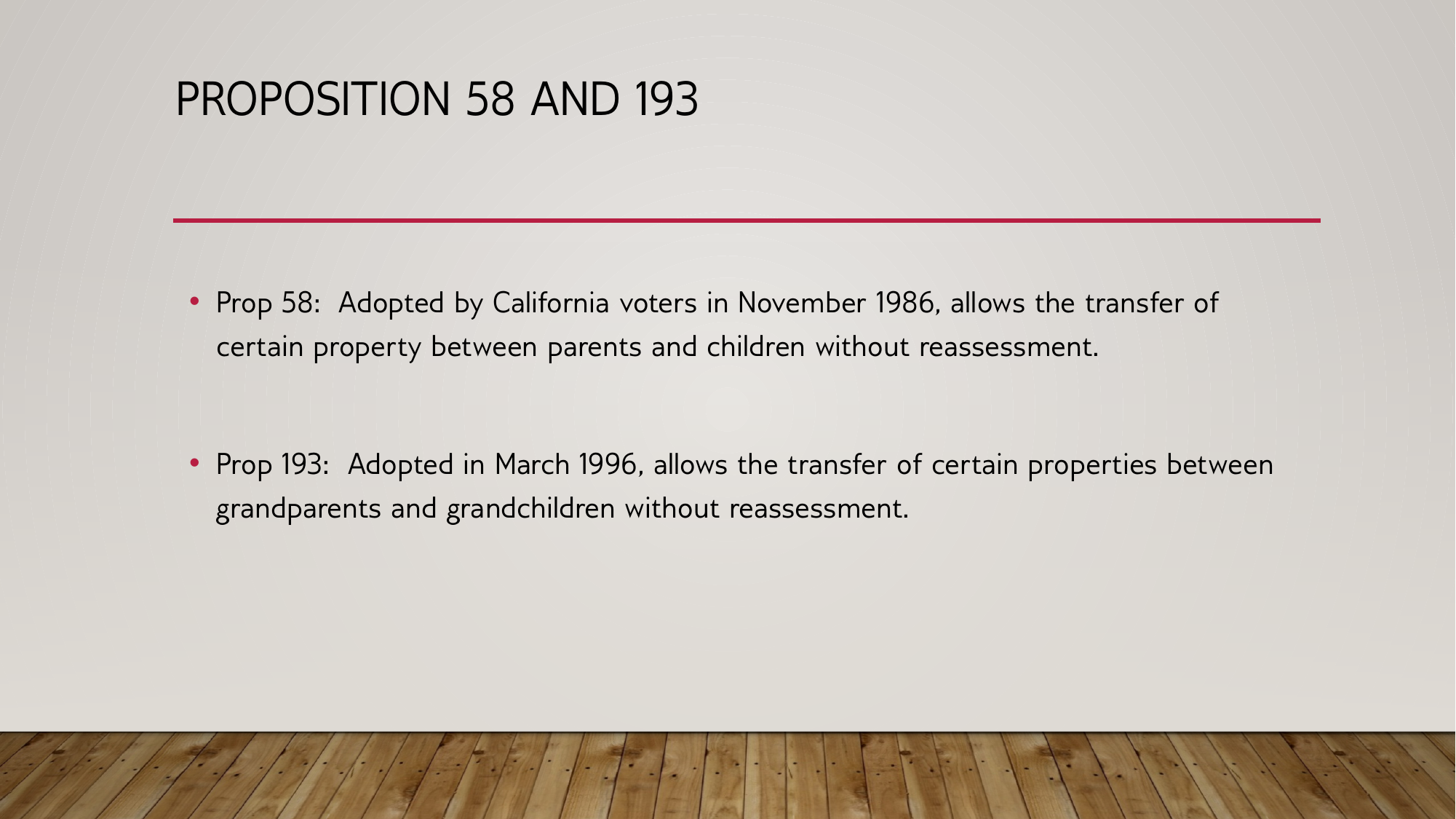

# Proposition 58 and 193
Prop 58:  Adopted by California voters in November 1986, allows the transfer of certain property between parents and children without reassessment.

Prop 193:  Adopted in March 1996, allows the transfer of certain properties between grandparents and grandchildren without reassessment.